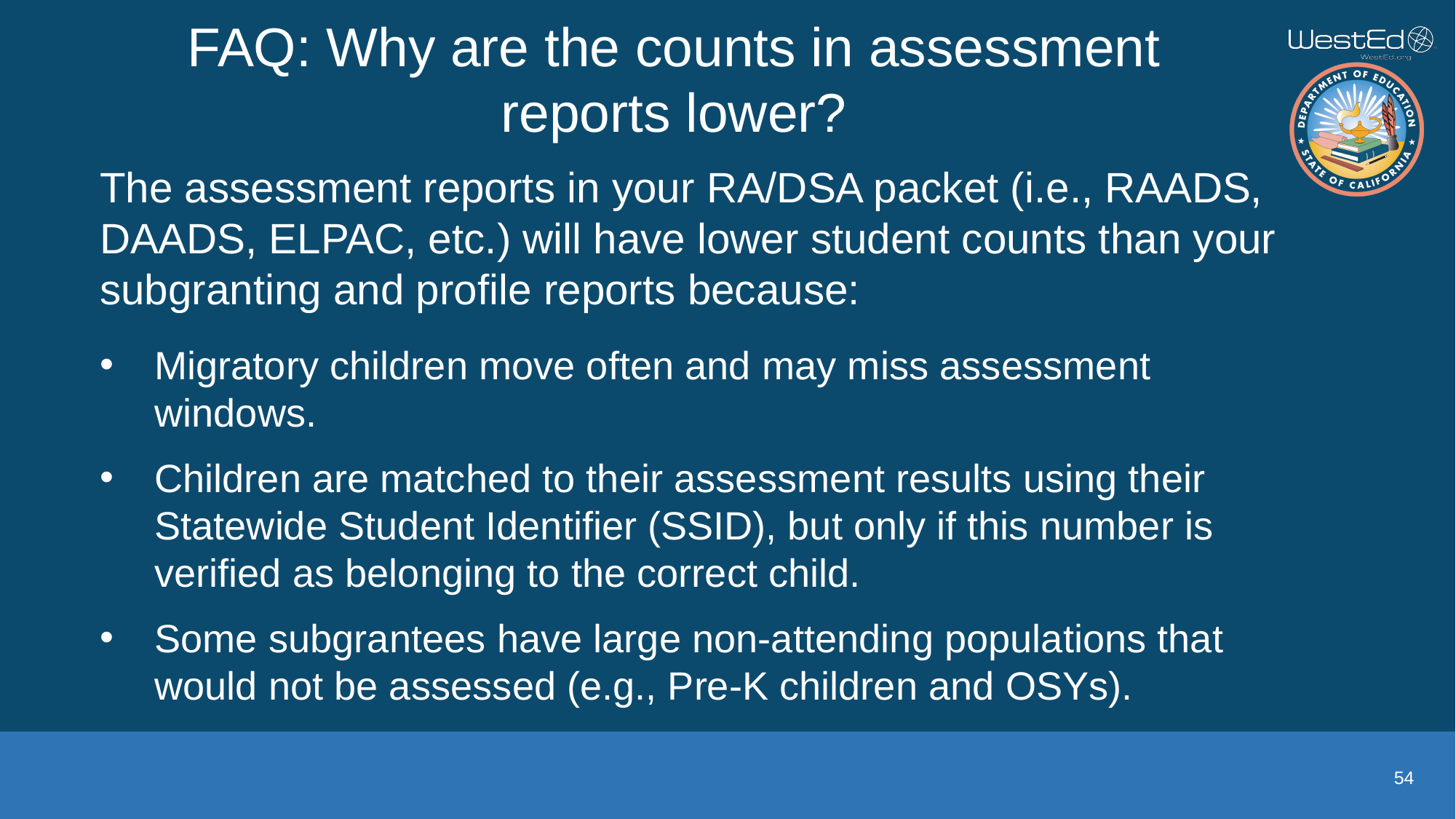

FAQ: Why are the counts in assessment reports lower?
The assessment reports in your RA/DSA packet (i.e., RAADS, DAADS, ELPAC, etc.) will have lower student counts than your subgranting and profile reports because:
Migratory children move often and may miss assessment windows.
Children are matched to their assessment results using their Statewide Student Identifier (SSID), but only if this number is verified as belonging to the correct child.
Some subgrantees have large non-attending populations that would not be assessed (e.g., Pre-K children and OSYs).